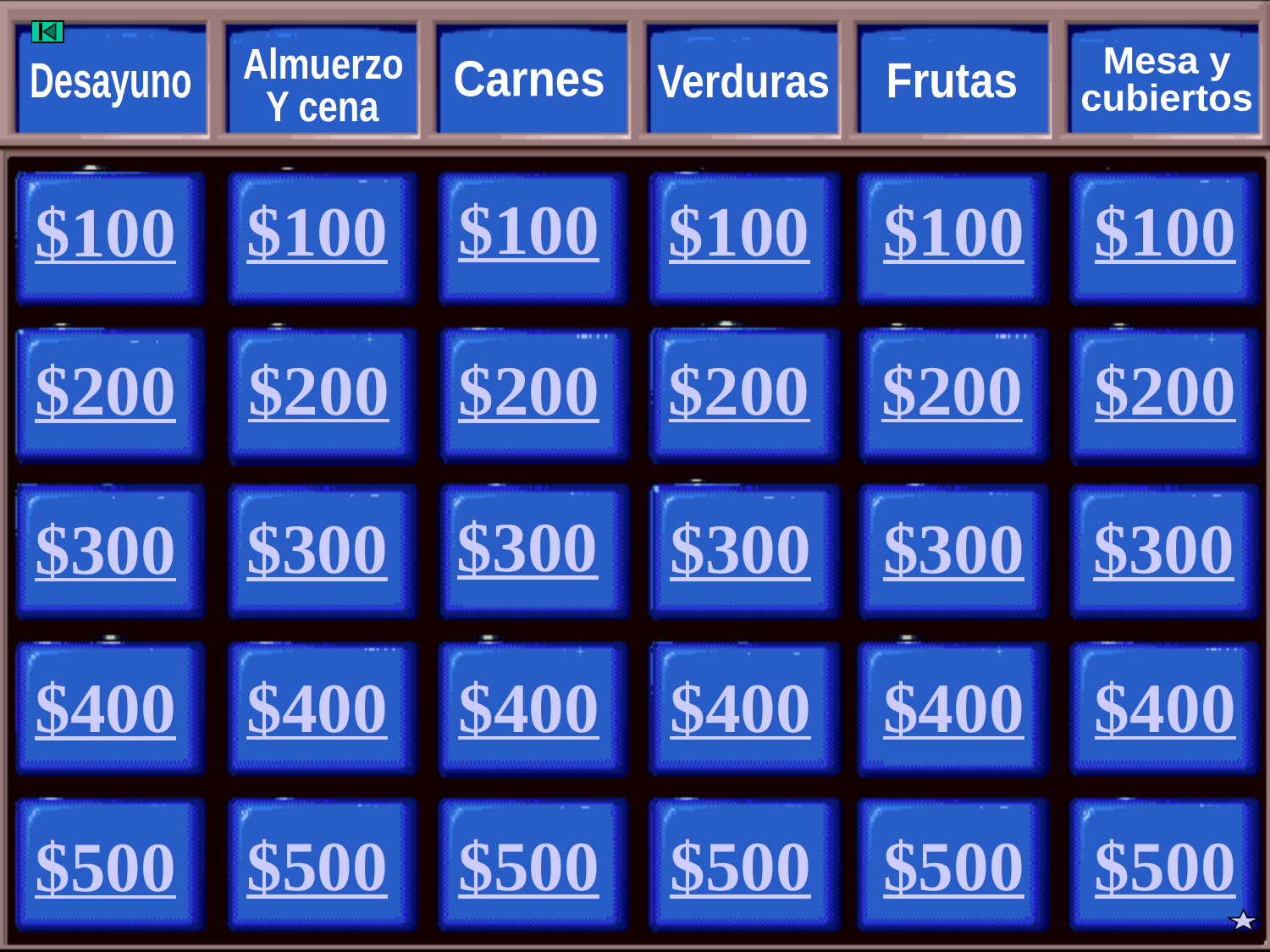

Almuerzo
Y cena
Mesa y
cubiertos
Carnes
Desayuno
Verduras
Frutas
$100
$100
$100
$100
$100
$100
$200
$200
$200
$200
$200
$200
$300
$300
$300
$300
$300
$300
$400
$400
$400
$400
$400
$400
$500
$500
$500
$500
$500
$500